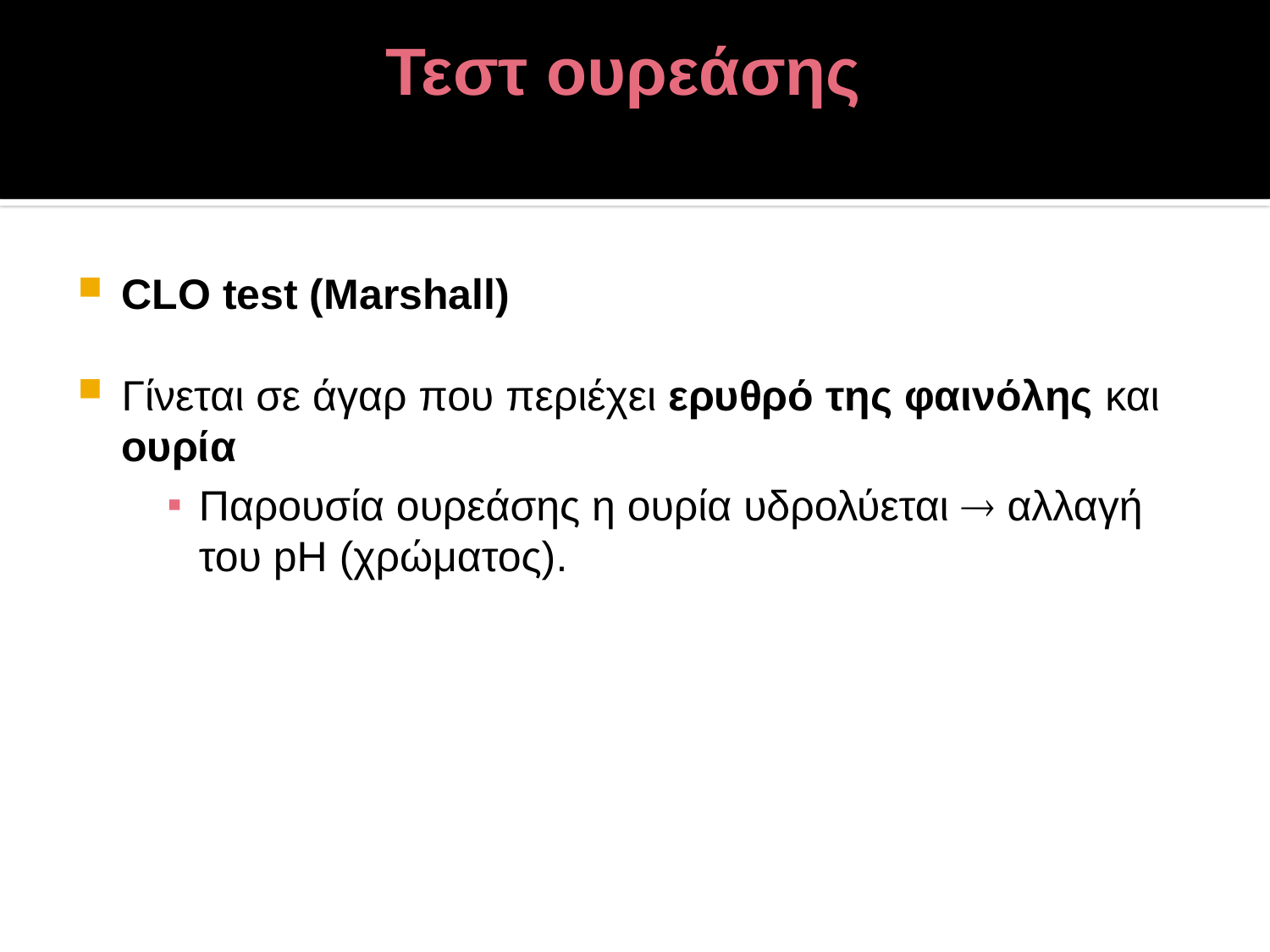

# Τεστ ουρεάσης
CLO test (Marshall)

Γίνεται σε άγαρ που περιέχει ερυθρό της φαινόλης και ουρία
Παρουσία ουρεάσης η ουρία υδρολύεται → αλλαγή του pH (χρώματος).